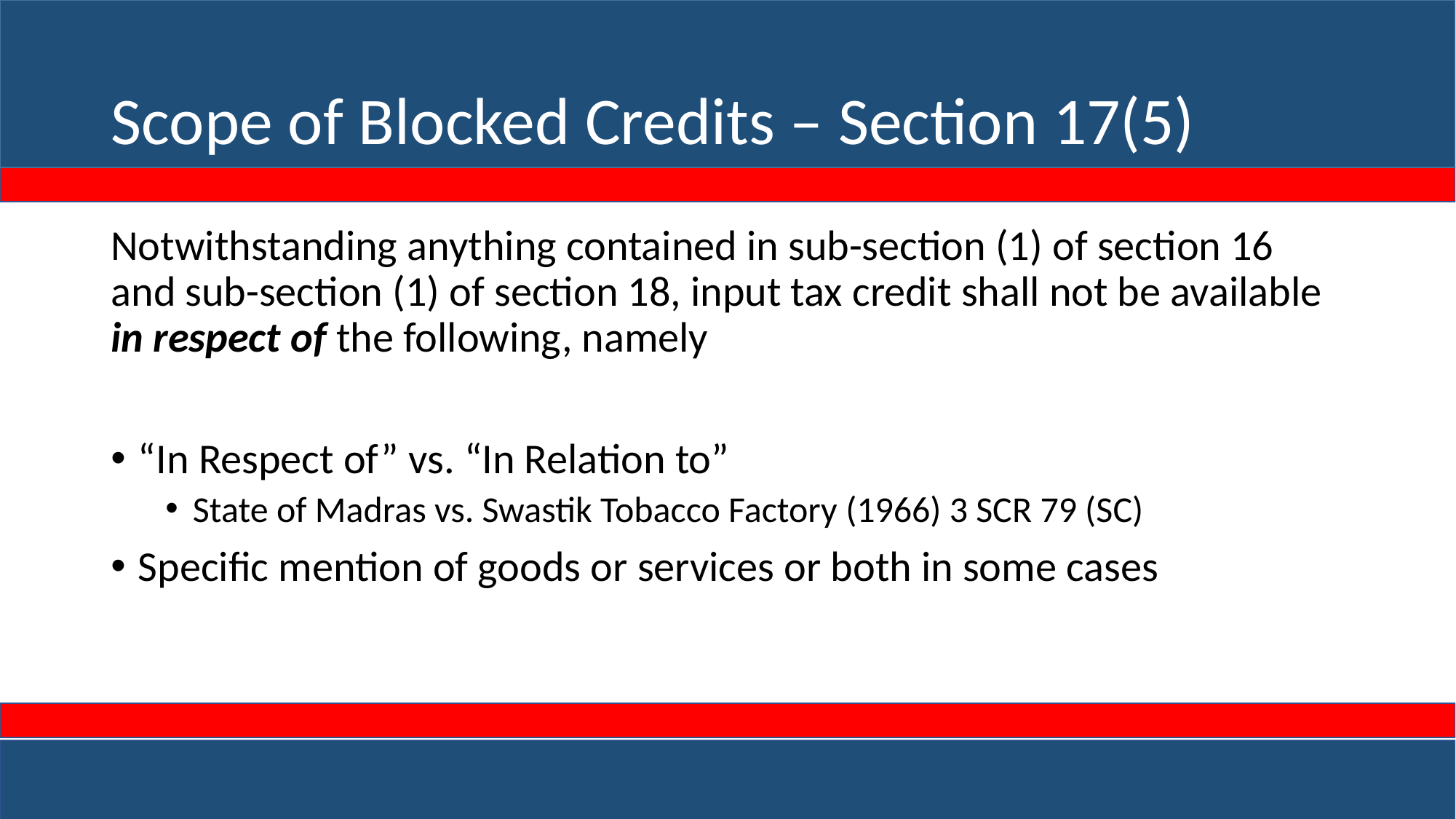

# Scope of Blocked Credits – Section 17(5)
Notwithstanding anything contained in sub-section (1) of section 16 and sub-section (1) of section 18, input tax credit shall not be available in respect of the following, namely

“In Respect of” vs. “In Relation to”
State of Madras vs. Swastik Tobacco Factory (1966) 3 SCR 79 (SC)
Specific mention of goods or services or both in some cases